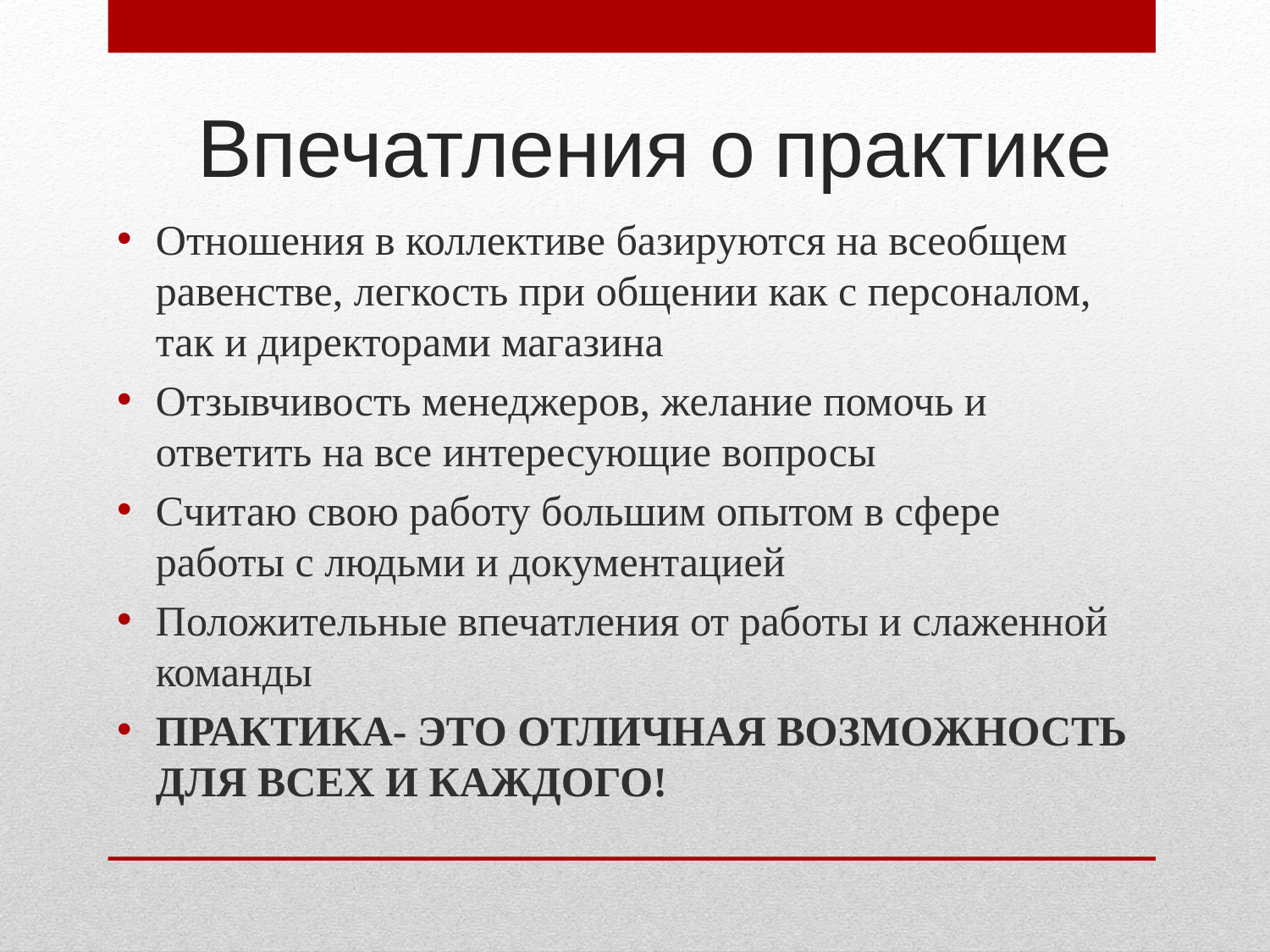

# Впечатления о практике
Отношения в коллективе базируются на всеобщем равенстве, легкость при общении как с персоналом, так и директорами магазина
Отзывчивость менеджеров, желание помочь и ответить на все интересующие вопросы
Считаю свою работу большим опытом в сфере работы с людьми и документацией
Положительные впечатления от работы и слаженной команды
ПРАКТИКА- ЭТО ОТЛИЧНАЯ ВОЗМОЖНОСТЬ ДЛЯ ВСЕХ И КАЖДОГО!